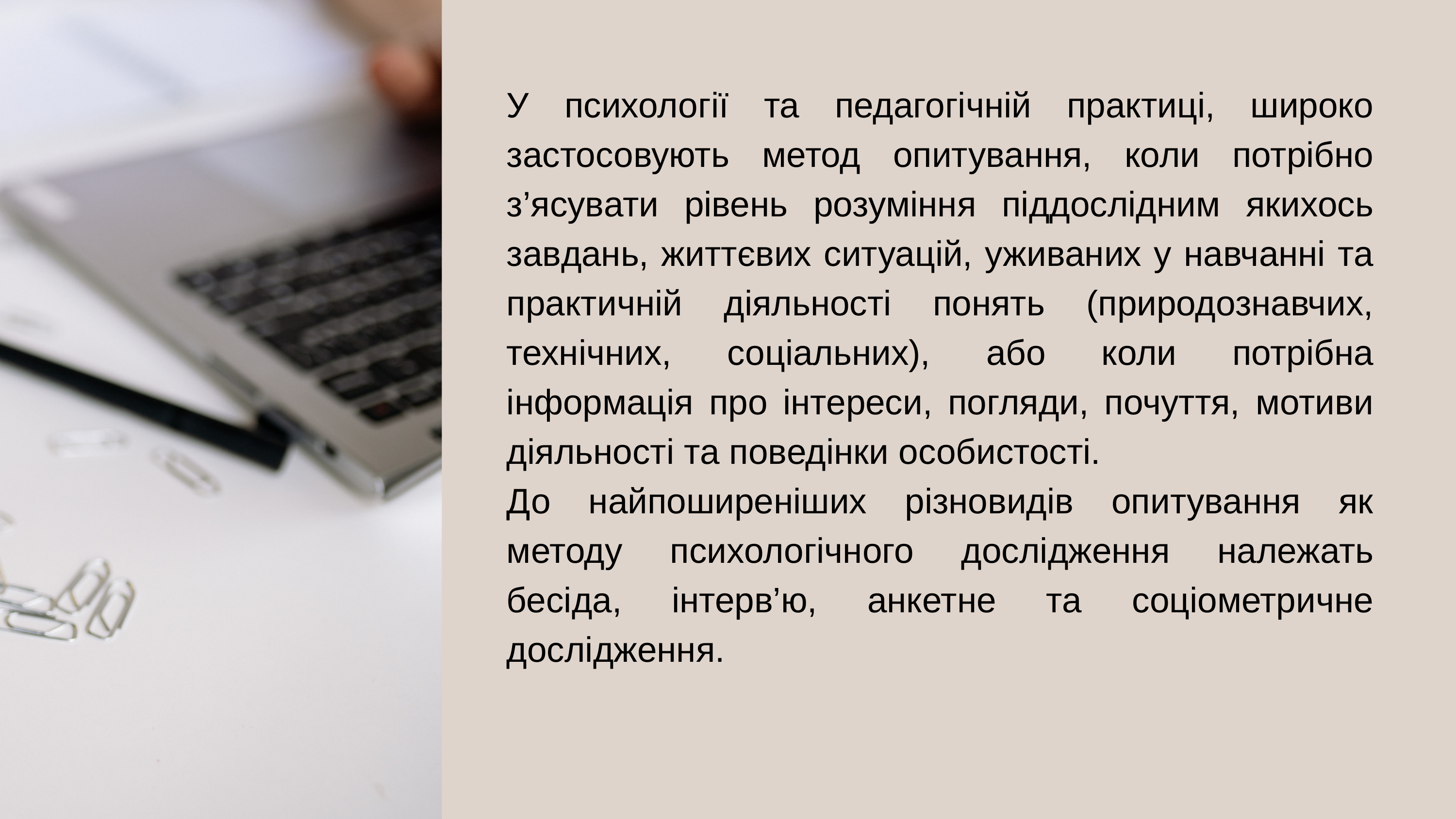

У психології та педагогічній практиці, широко застосовують метод опитування, коли потрібно з’ясувати рівень розуміння піддослідним якихось завдань, життєвих ситуацій, уживаних у навчанні та практичній діяльності понять (природознавчих, технічних, соціальних), або коли потрібна інформація про інтереси, погляди, почуття, мотиви діяльності та поведінки особистості.
До найпоширеніших різновидів опитування як методу психологічного дослідження належать бесіда, інтерв’ю, анкетне та соціометричне дослідження.